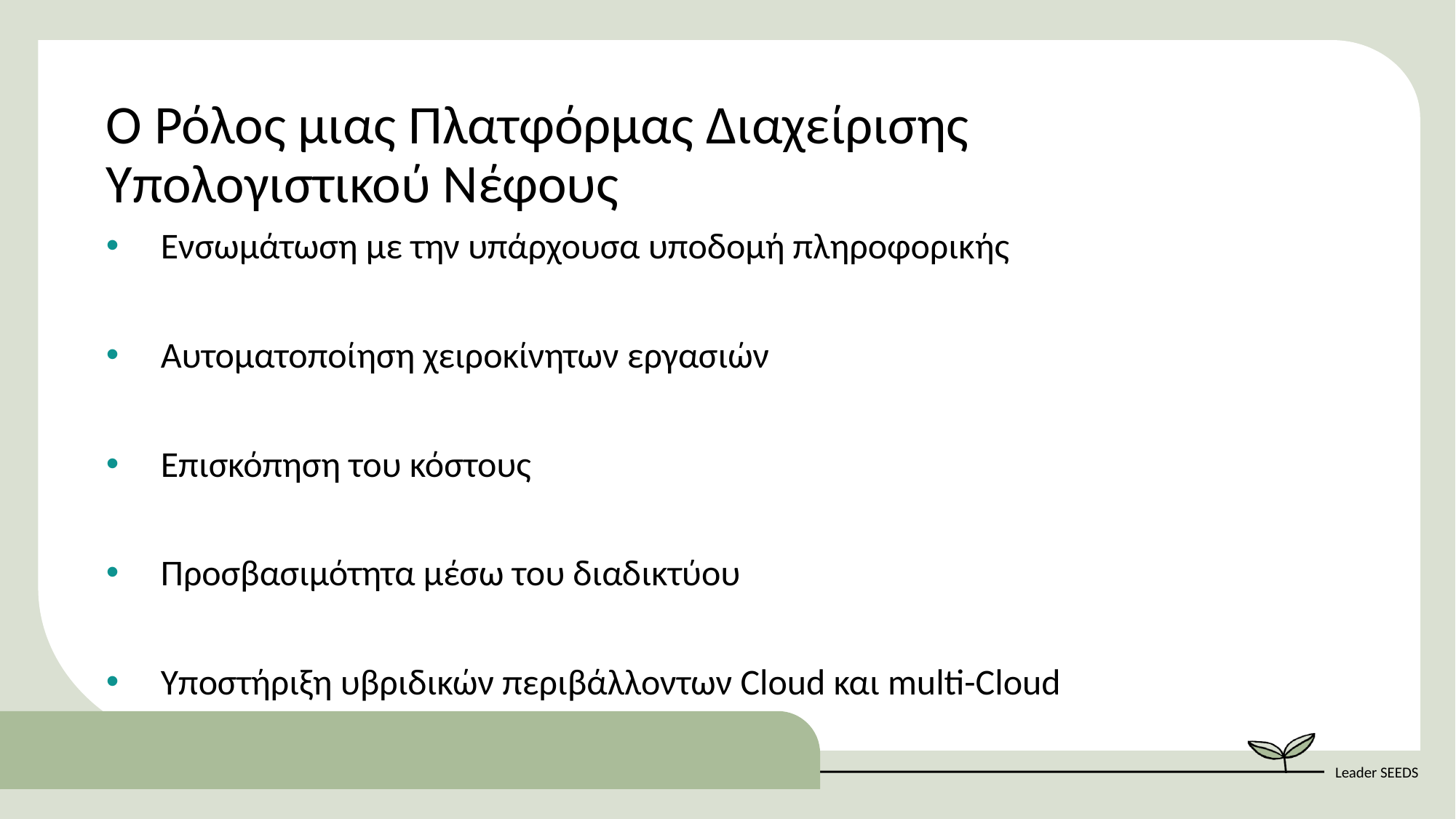

Ο Ρόλος μιας Πλατφόρμας Διαχείρισης     Υπολογιστικού Νέφους
Ενσωμάτωση με την υπάρχουσα υποδομή πληροφορικής

Αυτοματοποίηση χειροκίνητων εργασιών

Επισκόπηση του κόστους

Προσβασιμότητα μέσω του διαδικτύου

Υποστήριξη υβριδικών περιβάλλοντων Cloud και multi-Cloud